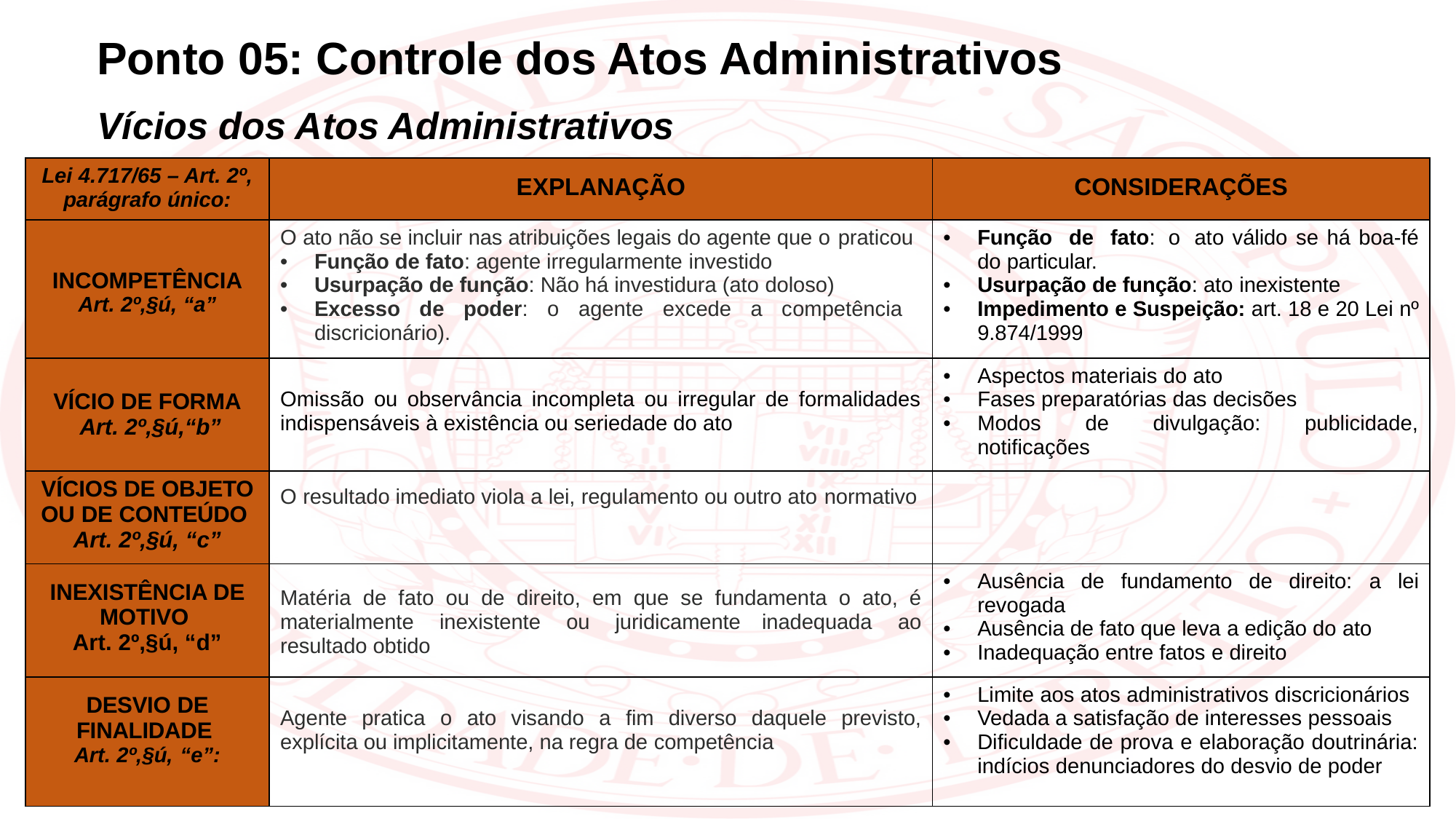

Ponto 05: Controle dos Atos Administrativos

Vícios dos Atos Administrativos
| Lei 4.717/65 – Art. 2º, parágrafo único: | EXPLANAÇÃO | CONSIDERAÇÕES |
| --- | --- | --- |
| INCOMPETÊNCIA Art. 2º,§ú, “a” | O ato não se incluir nas atribuições legais do agente que o praticou Função de fato: agente irregularmente investido Usurpação de função: Não há investidura (ato doloso) Excesso de poder: o agente excede a competência discricionário). | Função de fato: o ato válido se há boa-fé do particular. Usurpação de função: ato inexistente Impedimento e Suspeição: art. 18 e 20 Lei nº 9.874/1999 |
| VÍCIO DE FORMA Art. 2º,§ú,“b” | Omissão ou observância incompleta ou irregular de formalidades indispensáveis à existência ou seriedade do ato | Aspectos materiais do ato Fases preparatórias das decisões Modos de divulgação: publicidade, notificações |
| VÍCIOS DE OBJETO OU DE CONTEÚDO Art. 2º,§ú, “c” | O resultado imediato viola a lei, regulamento ou outro ato normativo |  |
| INEXISTÊNCIA DE MOTIVO Art. 2º,§ú, “d” | Matéria de fato ou de direito, em que se fundamenta o ato, é materialmente inexistente ou juridicamente inadequada ao resultado obtido | Ausência de fundamento de direito: a lei revogada Ausência de fato que leva a edição do ato Inadequação entre fatos e direito |
| DESVIO DE FINALIDADE Art. 2º,§ú, “e”: | Agente pratica o ato visando a fim diverso daquele previsto, explícita ou implicitamente, na regra de competência | Limite aos atos administrativos discricionários Vedada a satisfação de interesses pessoais Dificuldade de prova e elaboração doutrinária: indícios denunciadores do desvio de poder |